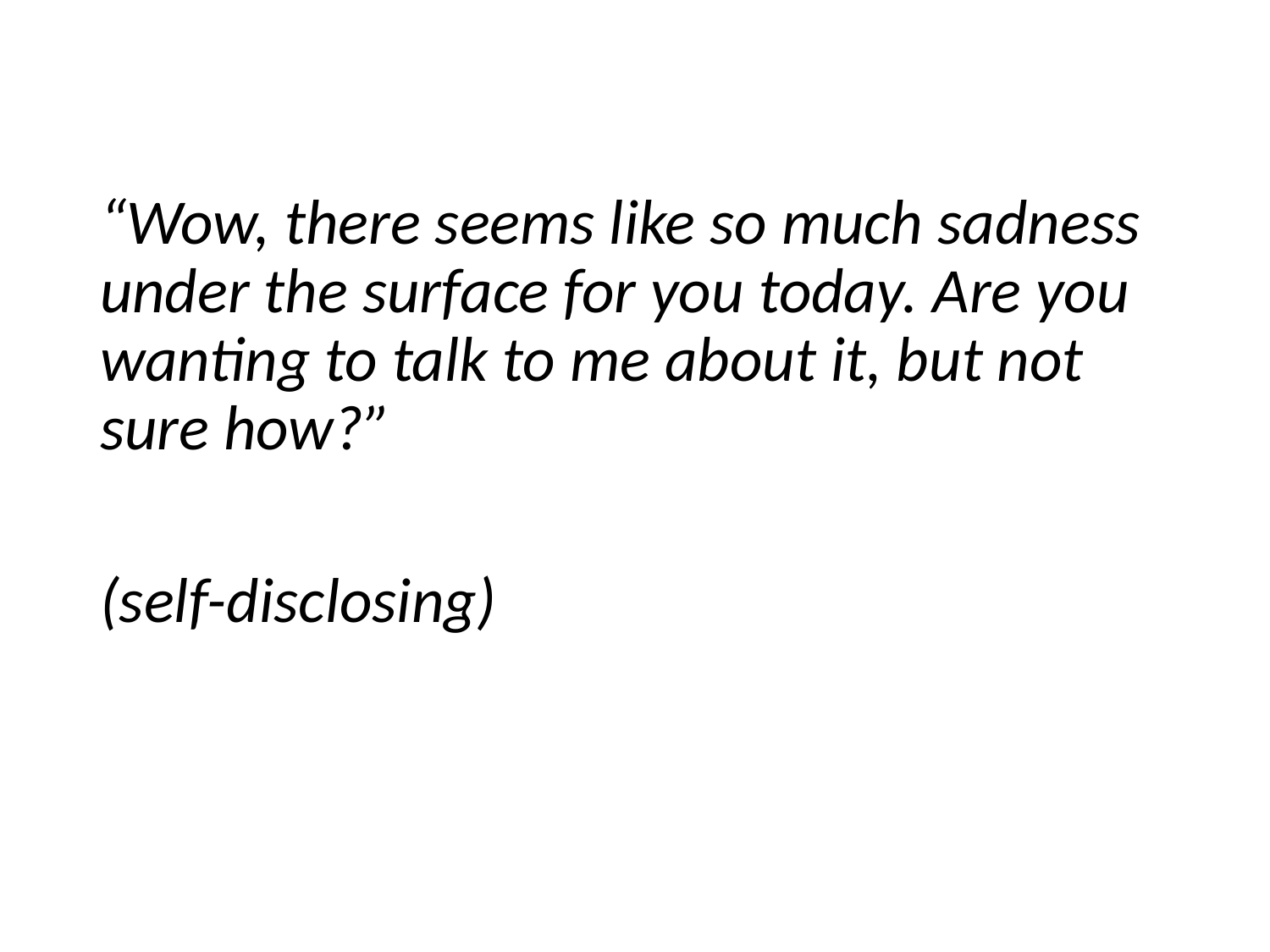

“Wow, there seems like so much sadness under the surface for you today. Are you wanting to talk to me about it, but not sure how?”

(self-disclosing)